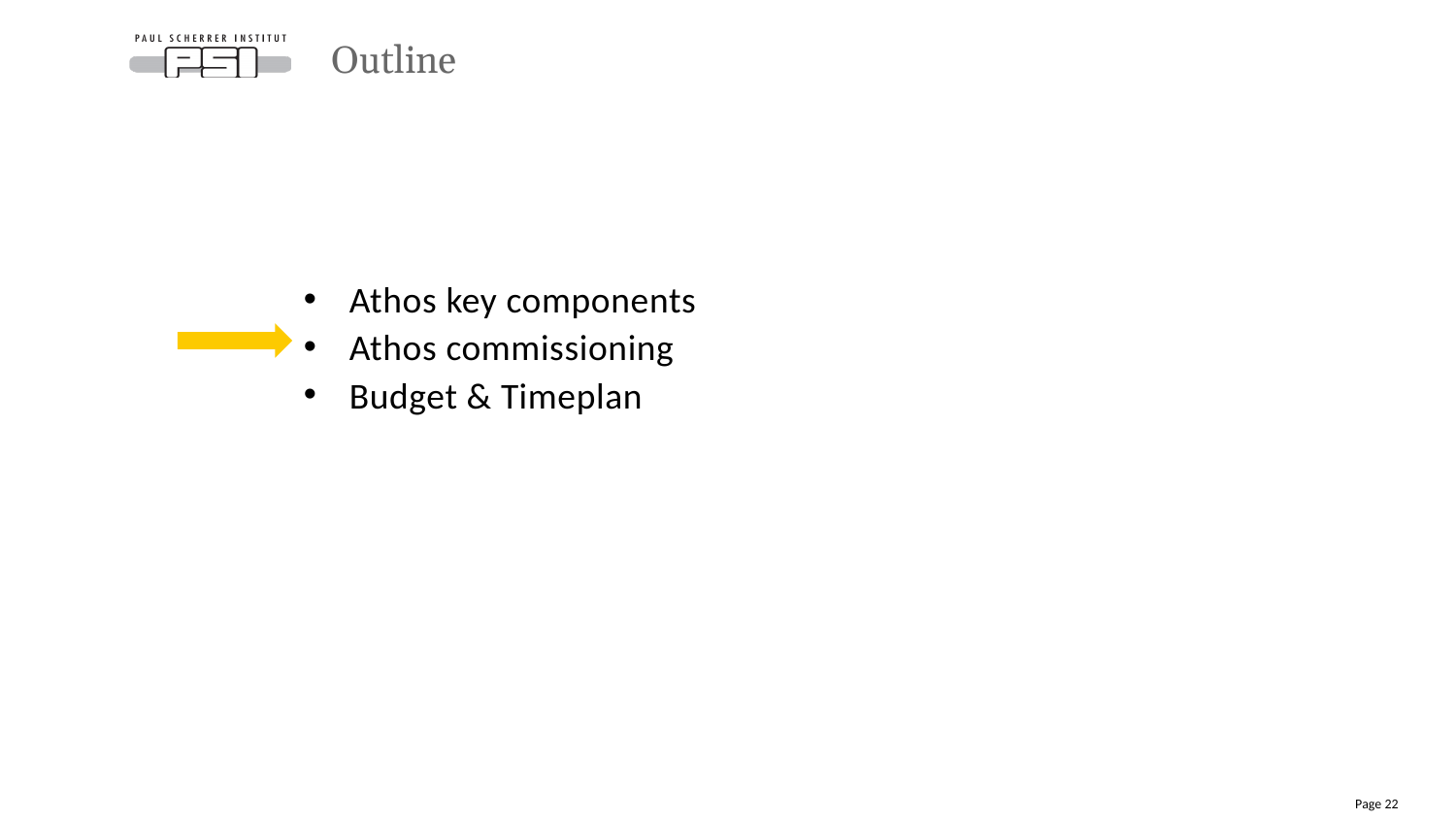

Page 22
# Outline
Athos key components
Athos commissioning
Budget & Timeplan